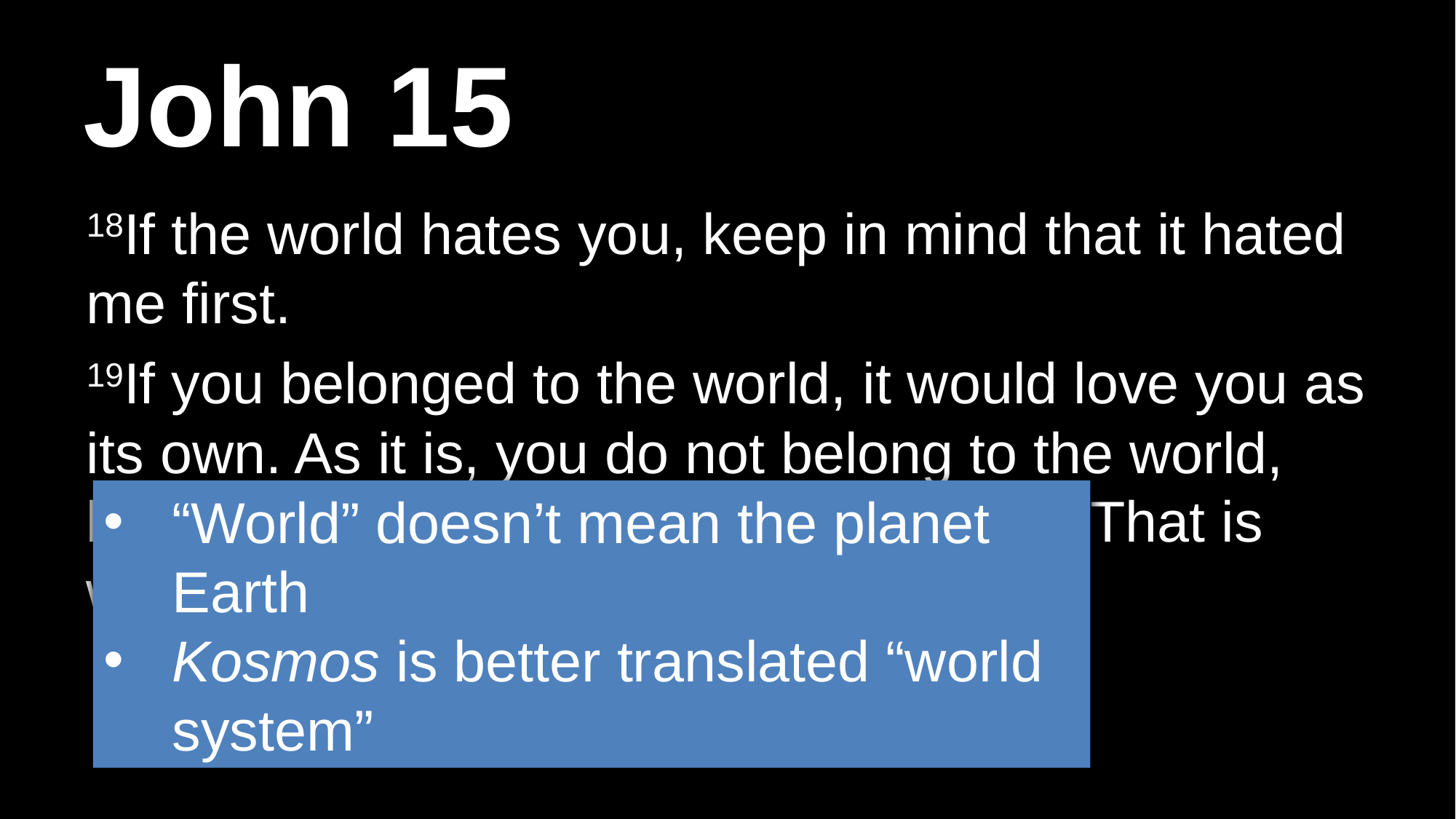

# John 15
18If the world hates you, keep in mind that it hated me first.
19If you belonged to the world, it would love you as its own. As it is, you do not belong to the world, but I have chosen you out of the world. That is why the world hates you.
“World” doesn’t mean the planet Earth
Kosmos is better translated “world system”